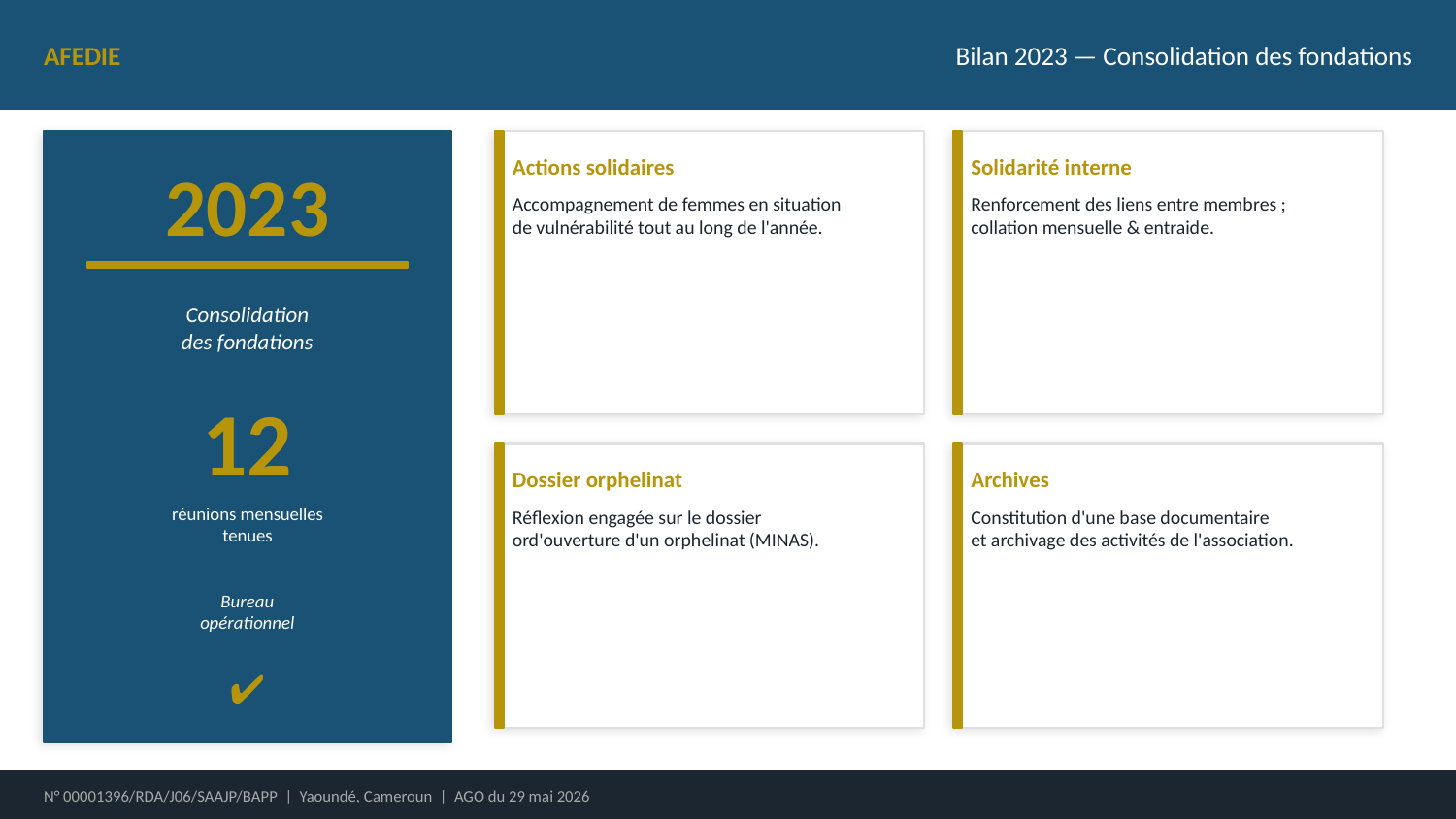

AFEDIE
Bilan 2023 — Consolidation des fondations

Actions solidaires
Solidarité interne
2023
Accompagnement de femmes en situation
de vulnérabilité tout au long de l'année.
Renforcement des liens entre membres ;
collation mensuelle & entraide.

Consolidation
des fondations
12

Dossier orphelinat
Archives
réunions mensuelles
tenues
Réflexion engagée sur le dossier
ord'ouverture d'un orphelinat (MINAS).
Constitution d'une base documentaire
et archivage des activités de l'association.
Bureau
opérationnel
✔

N° 00001396/RDA/J06/SAAJP/BAPP  |  Yaoundé, Cameroun  |  AGO du 29 mai 2026